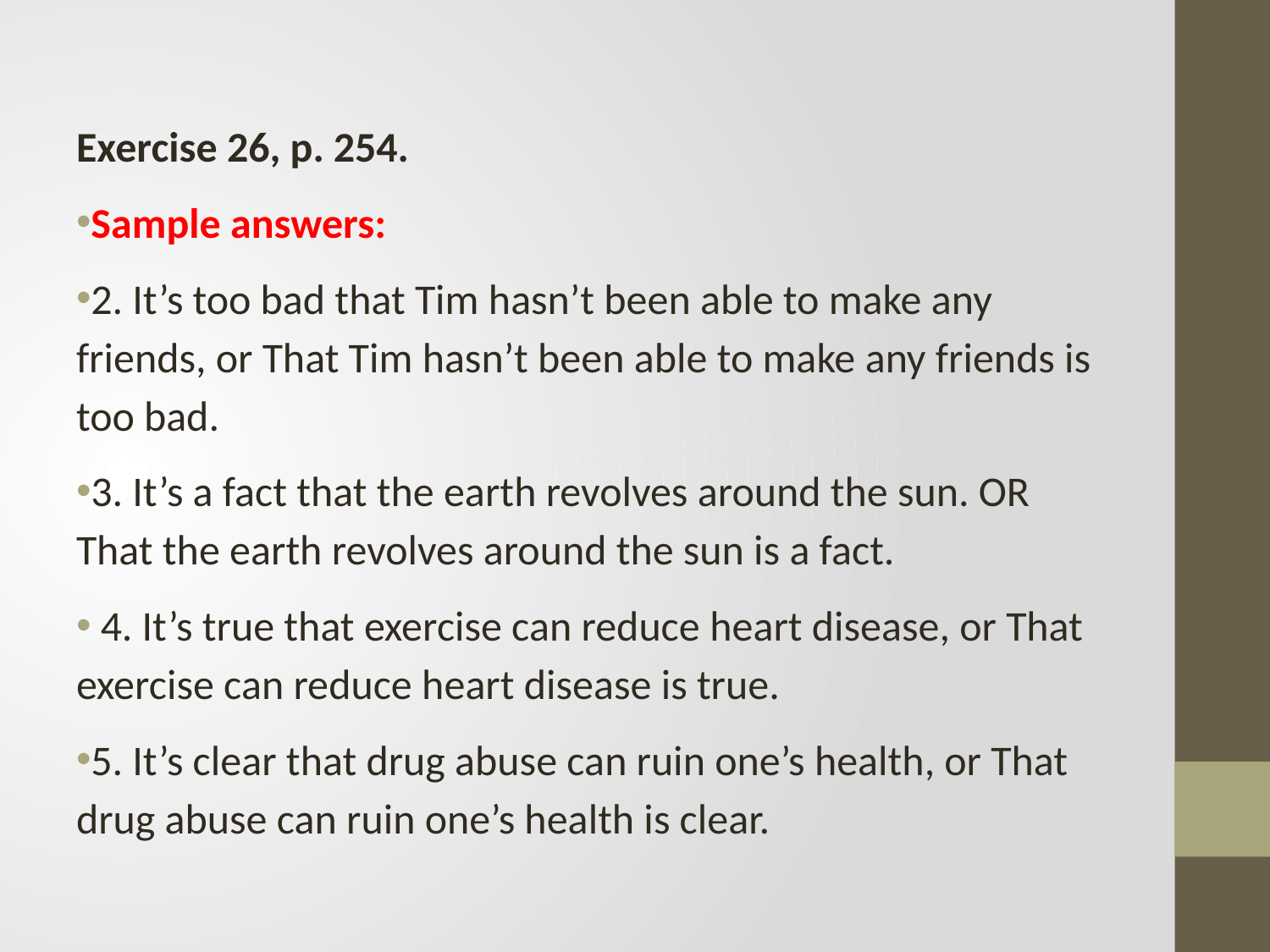

Exercise 26, p. 254.
Sample answers:
2. It’s too bad that Tim hasn’t been able to make any friends, or That Tim hasn’t been able to make any friends is too bad.
3. It’s a fact that the earth revolves around the sun. OR That the earth revolves around the sun is a fact.
 4. It’s true that exercise can reduce heart disease, or That exercise can reduce heart disease is true.
5. It’s clear that drug abuse can ruin one’s health, or That drug abuse can ruin one’s health is clear.